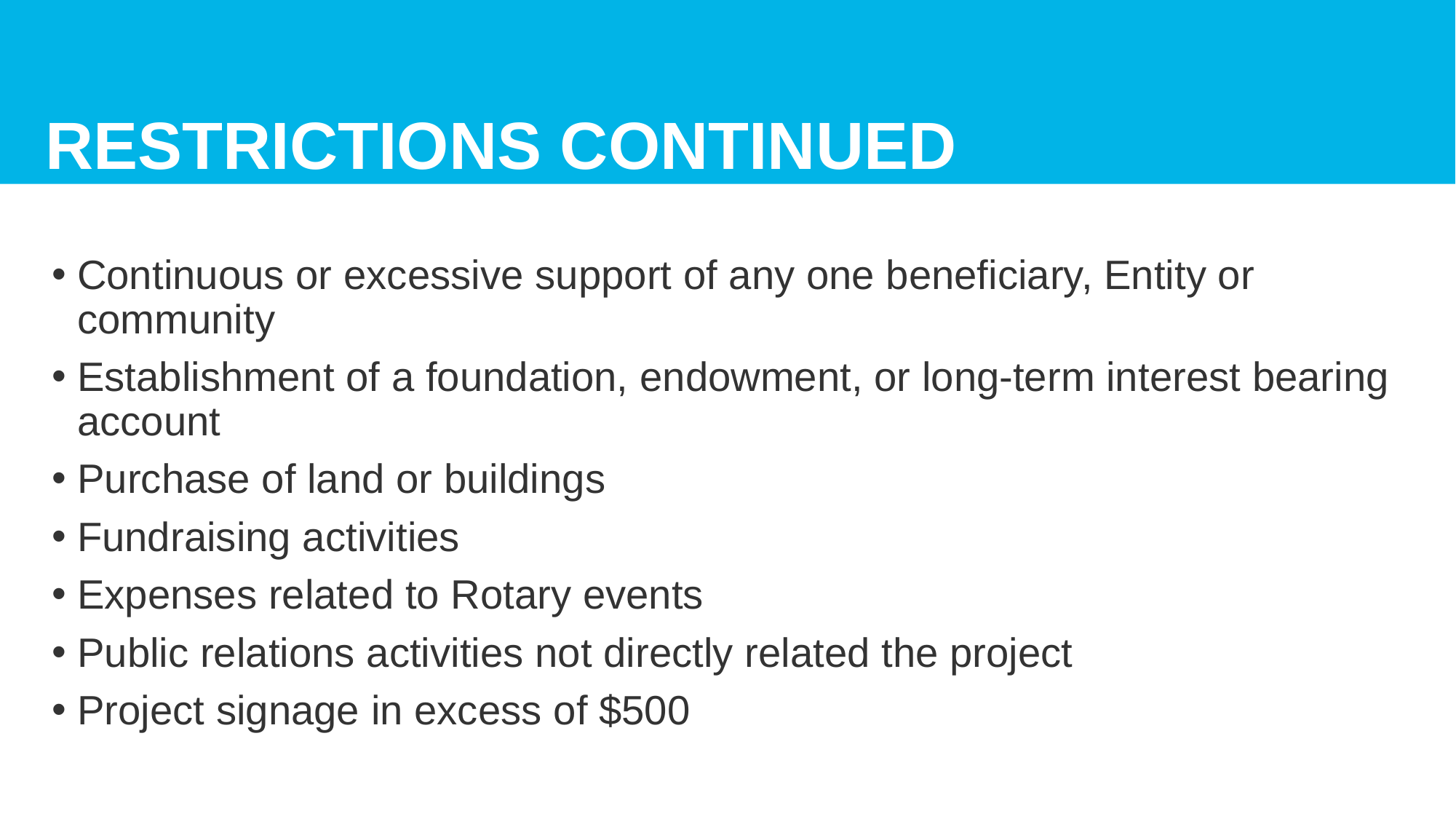

# Restrictions Continued
9
Continuous or excessive support of any one beneficiary, Entity or community
Establishment of a foundation, endowment, or long-term interest bearing account
Purchase of land or buildings
Fundraising activities
Expenses related to Rotary events
Public relations activities not directly related the project
Project signage in excess of $500